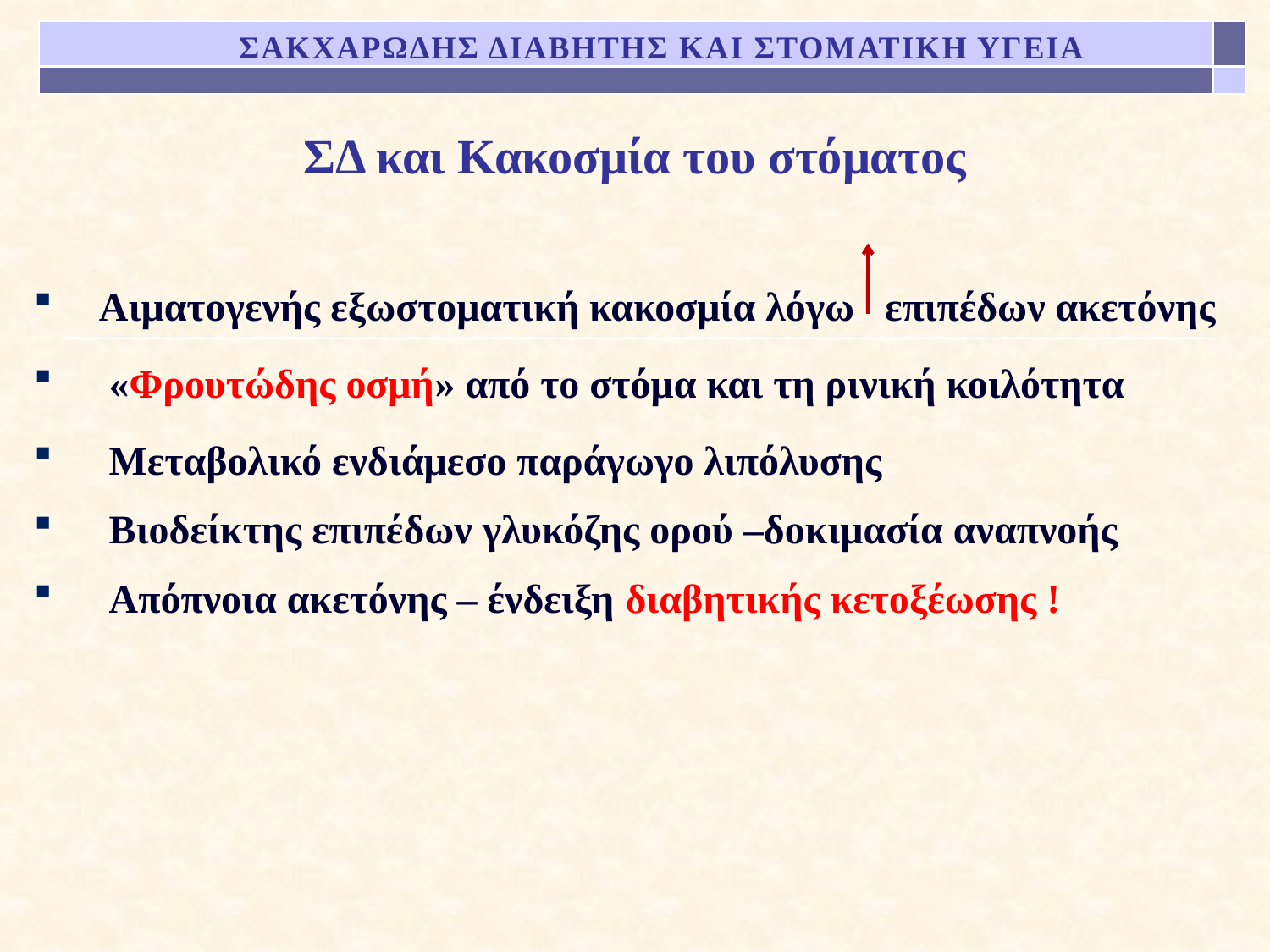

ΣΑΚΧΑΡΩΔΗΣ ΔΙΑΒΗΤΗΣ ΚΑΙ ΣΤΟΜΑΤΙΚΗ ΥΓΕΙΑ
# ΣΔ και Κακοσμία του στόματος
Αιματογενής εξωστοματική κακοσμία λόγω   επιπέδων ακετόνης
 «Φρουτώδης οσμή» από το στόμα και τη ρινική κοιλότητα
 Μεταβολικό ενδιάμεσο παράγωγο λιπόλυσης
 Βιοδείκτης επιπέδων γλυκόζης ορού –δοκιμασία αναπνοής
 Απόπνοια ακετόνης – ένδειξη διαβητικής κετοξέωσης !